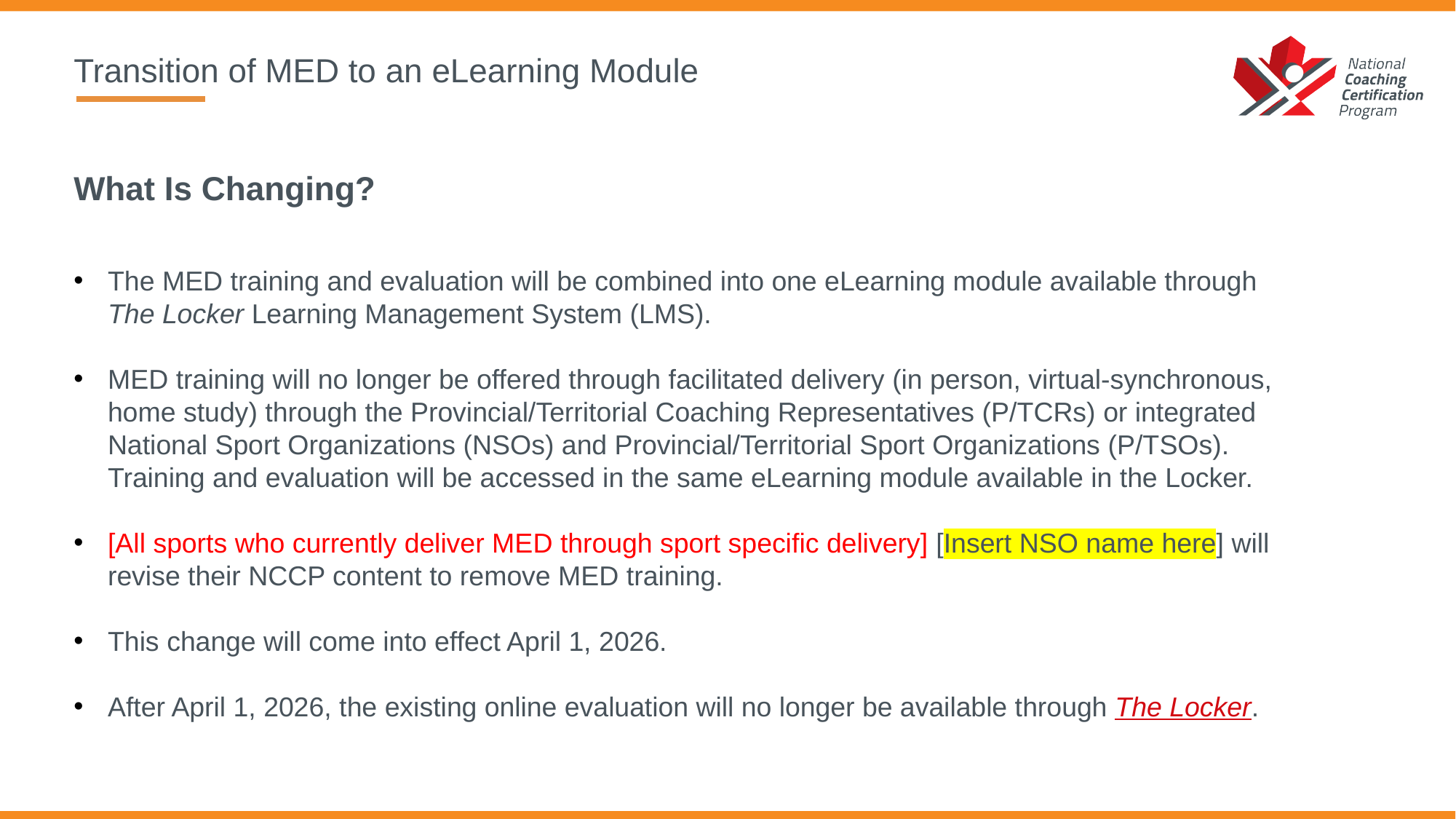

# Transition of MED to an eLearning Module
What Is Changing?
The MED training and evaluation will be combined into one eLearning module available through The Locker Learning Management System (LMS).

MED training will no longer be offered through facilitated delivery (in person, virtual-synchronous, home study) through the Provincial/Territorial Coaching Representatives (P/TCRs) or integrated National Sport Organizations (NSOs) and Provincial/Territorial Sport Organizations (P/TSOs). Training and evaluation will be accessed in the same eLearning module available in the Locker.

[All sports who currently deliver MED through sport specific delivery] [Insert NSO name here] will revise their NCCP content to remove MED training.

This change will come into effect April 1, 2026.

After April 1, 2026, the existing online evaluation will no longer be available through The Locker.